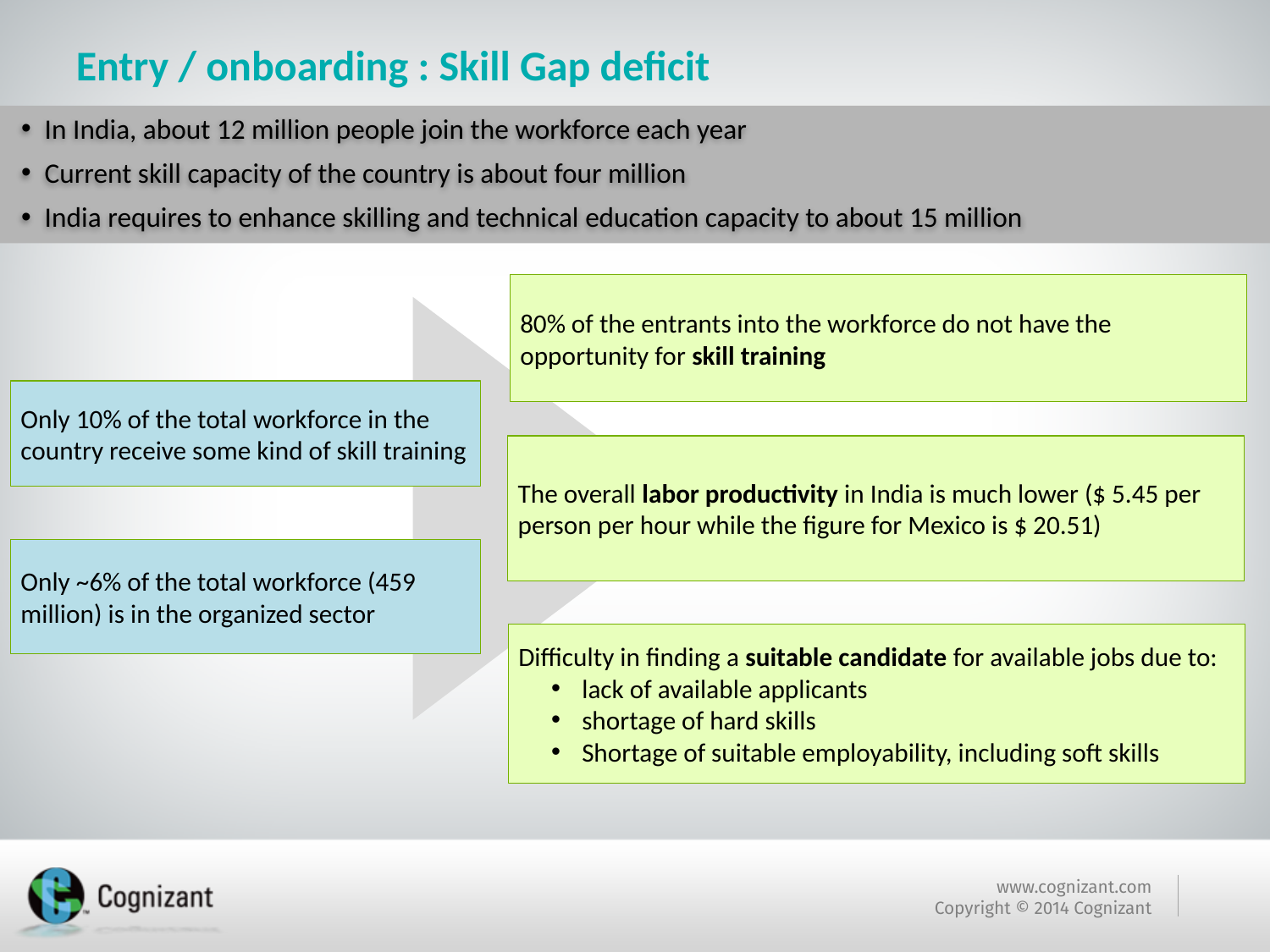

# Entry / onboarding : Skill Gap deficit

In India, about 12 million people join the workforce each year
Current skill capacity of the country is about four million
India requires to enhance skilling and technical education capacity to about 15 million
80% of the entrants into the workforce do not have the opportunity for skill training

Only 10% of the total workforce in the country receive some kind of skill training
The overall labor productivity in India is much lower ($ 5.45 per person per hour while the figure for Mexico is $ 20.51)
Only ~6% of the total workforce (459 million) is in the organized sector
Difficulty in finding a suitable candidate for available jobs due to:
lack of available applicants
shortage of hard skills
Shortage of suitable employability, including soft skills